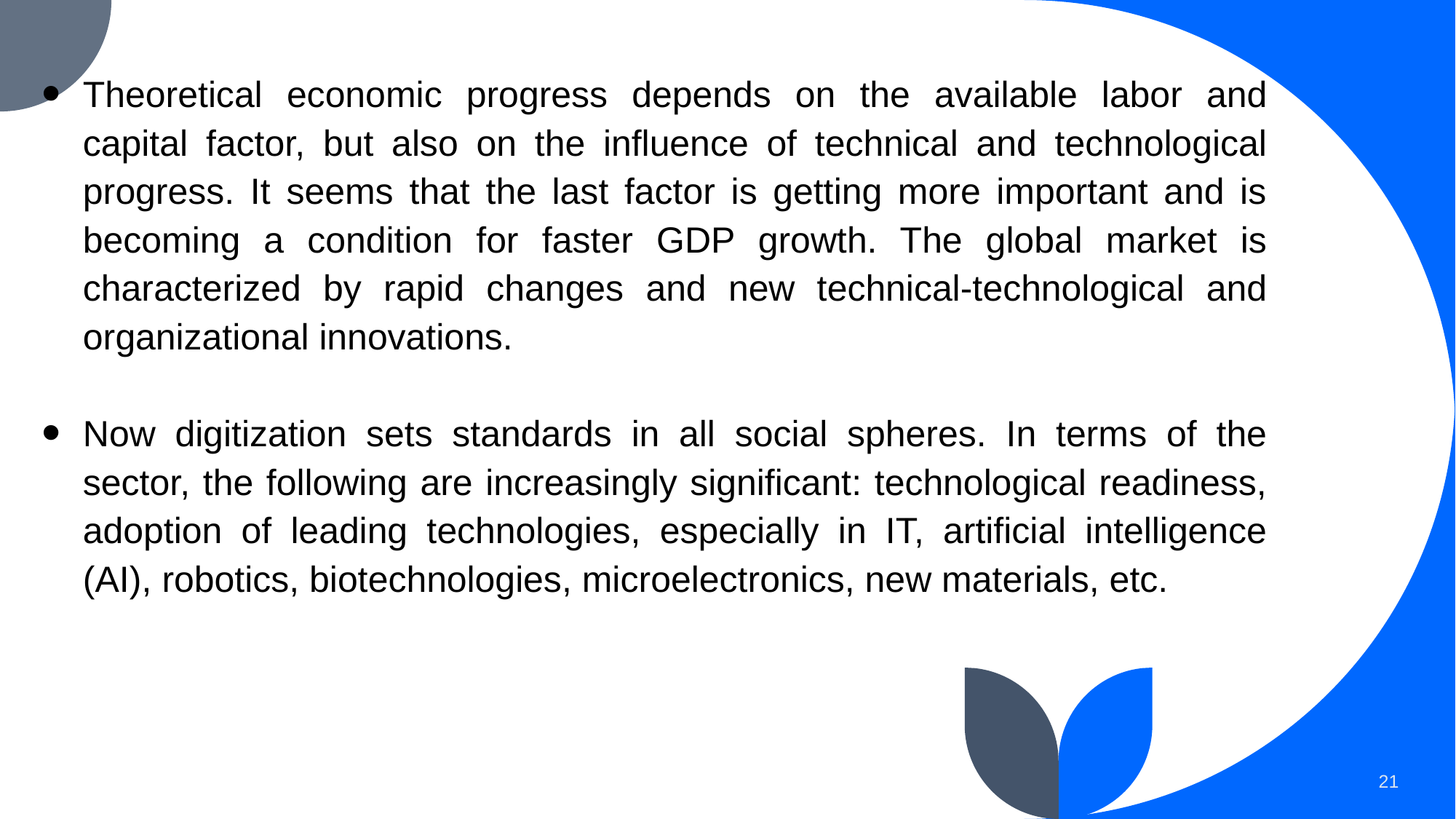

Theoretical economic progress depends on the available labor and capital factor, but also on the influence of technical and technological progress. It seems that the last factor is getting more important and is becoming a condition for faster GDP growth. The global market is characterized by rapid changes and new technical-technological and organizational innovations.

Now digitization sets standards in all social spheres. In terms of the sector, the following are increasingly significant: technological readiness, adoption of leading technologies, especially in IT, artificial intelligence (AI), robotics, biotechnologies, microelectronics, new materials, etc.
21